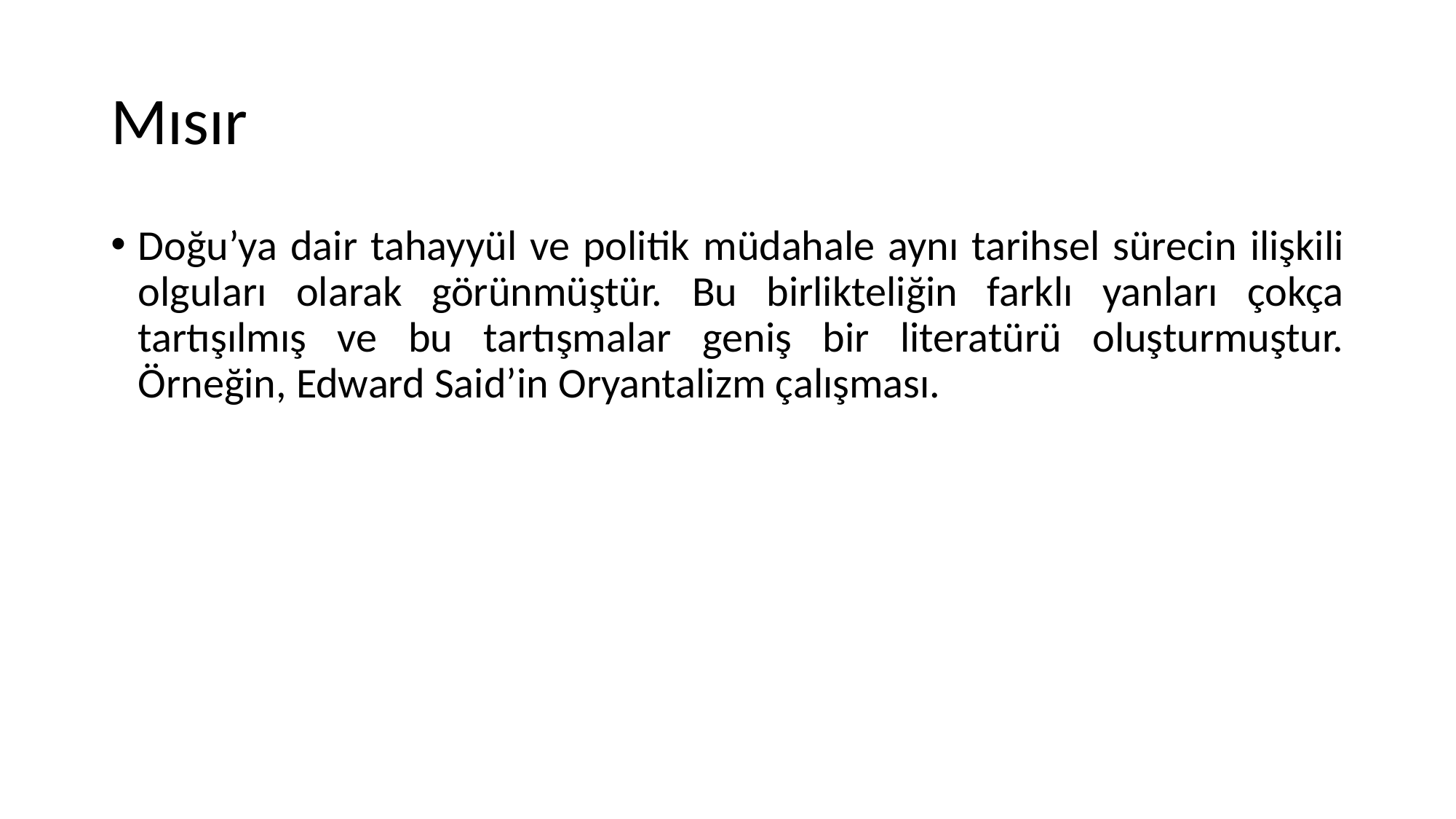

# Mısır
Doğu’ya dair tahayyül ve politik müdahale aynı tarihsel sürecin ilişkili olguları olarak görünmüştür. Bu birlikteliğin farklı yanları çokça tartışılmış ve bu tartışmalar geniş bir literatürü oluşturmuştur. Örneğin, Edward Said’in Oryantalizm çalışması.